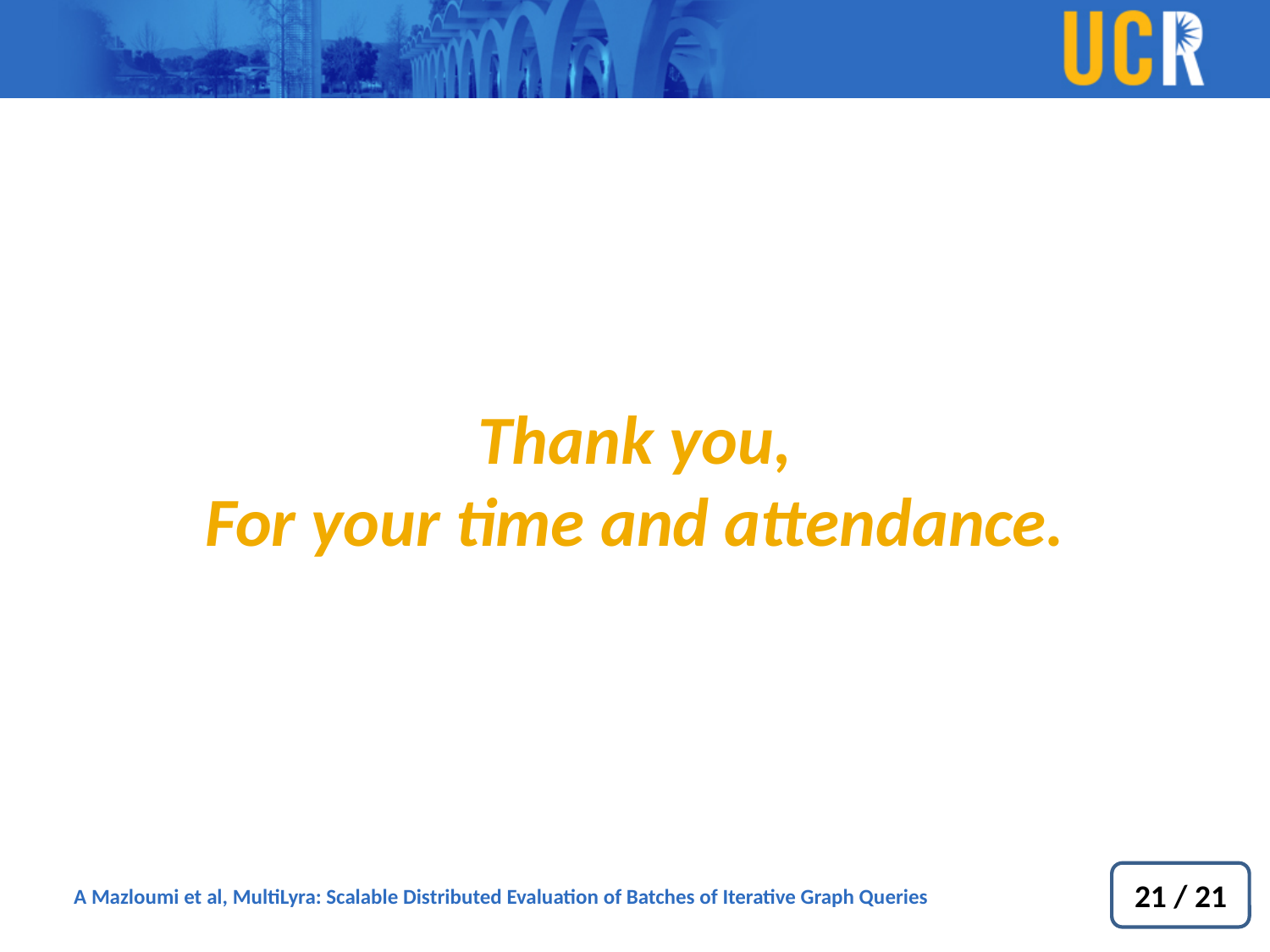

Thank you,
For your time and attendance.
21 / 21
A Mazloumi et al, MultiLyra: Scalable Distributed Evaluation of Batches of Iterative Graph Queries